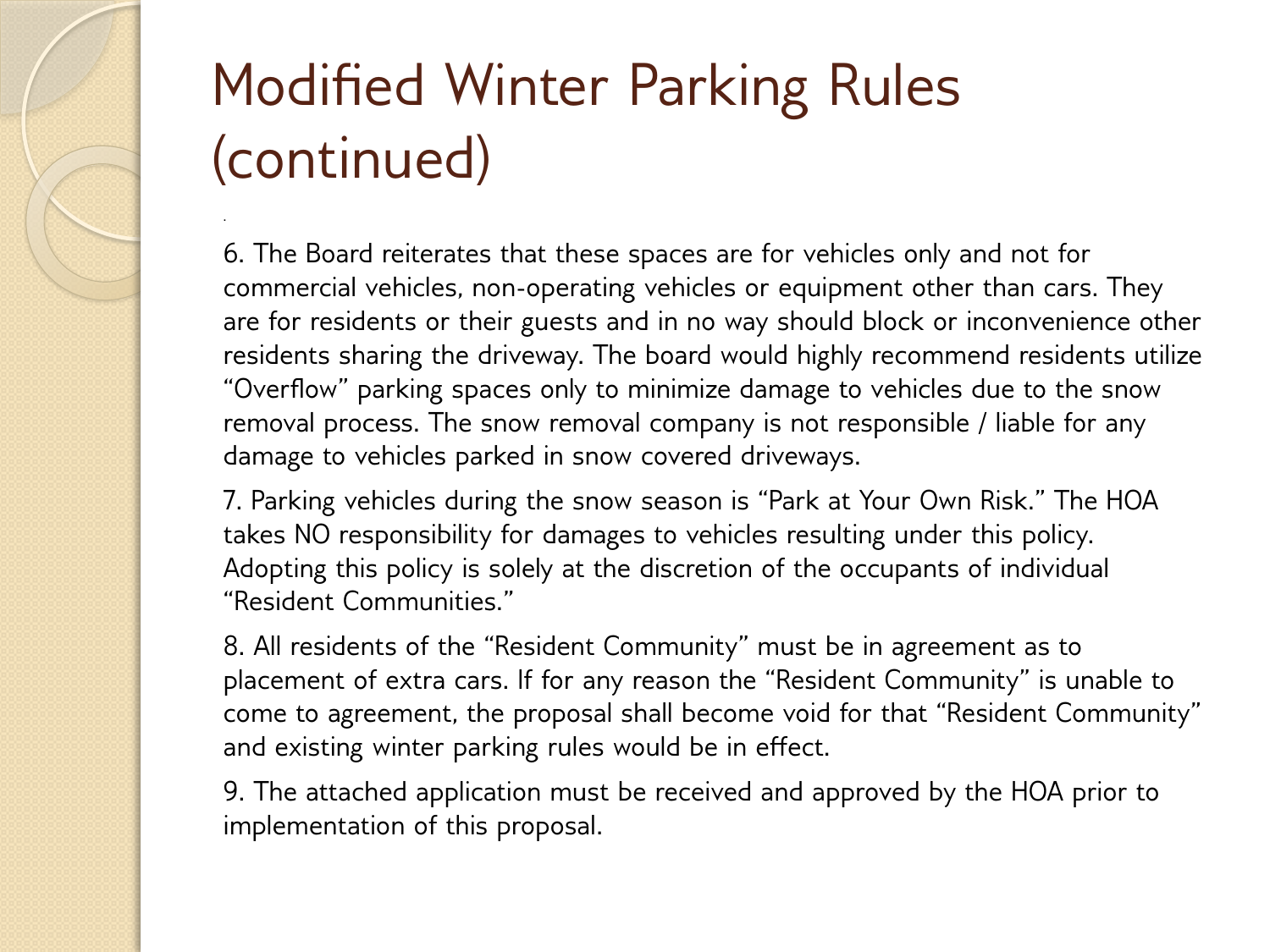

# Modified Winter Parking Rules (continued)
.
6. The Board reiterates that these spaces are for vehicles only and not for commercial vehicles, non-operating vehicles or equipment other than cars. They are for residents or their guests and in no way should block or inconvenience other residents sharing the driveway. The board would highly recommend residents utilize “Overflow” parking spaces only to minimize damage to vehicles due to the snow removal process. The snow removal company is not responsible / liable for any damage to vehicles parked in snow covered driveways.
7. Parking vehicles during the snow season is “Park at Your Own Risk.” The HOA takes NO responsibility for damages to vehicles resulting under this policy. Adopting this policy is solely at the discretion of the occupants of individual “Resident Communities.”
8. All residents of the “Resident Community” must be in agreement as to placement of extra cars. If for any reason the “Resident Community” is unable to come to agreement, the proposal shall become void for that “Resident Community” and existing winter parking rules would be in effect.
9. The attached application must be received and approved by the HOA prior to implementation of this proposal.